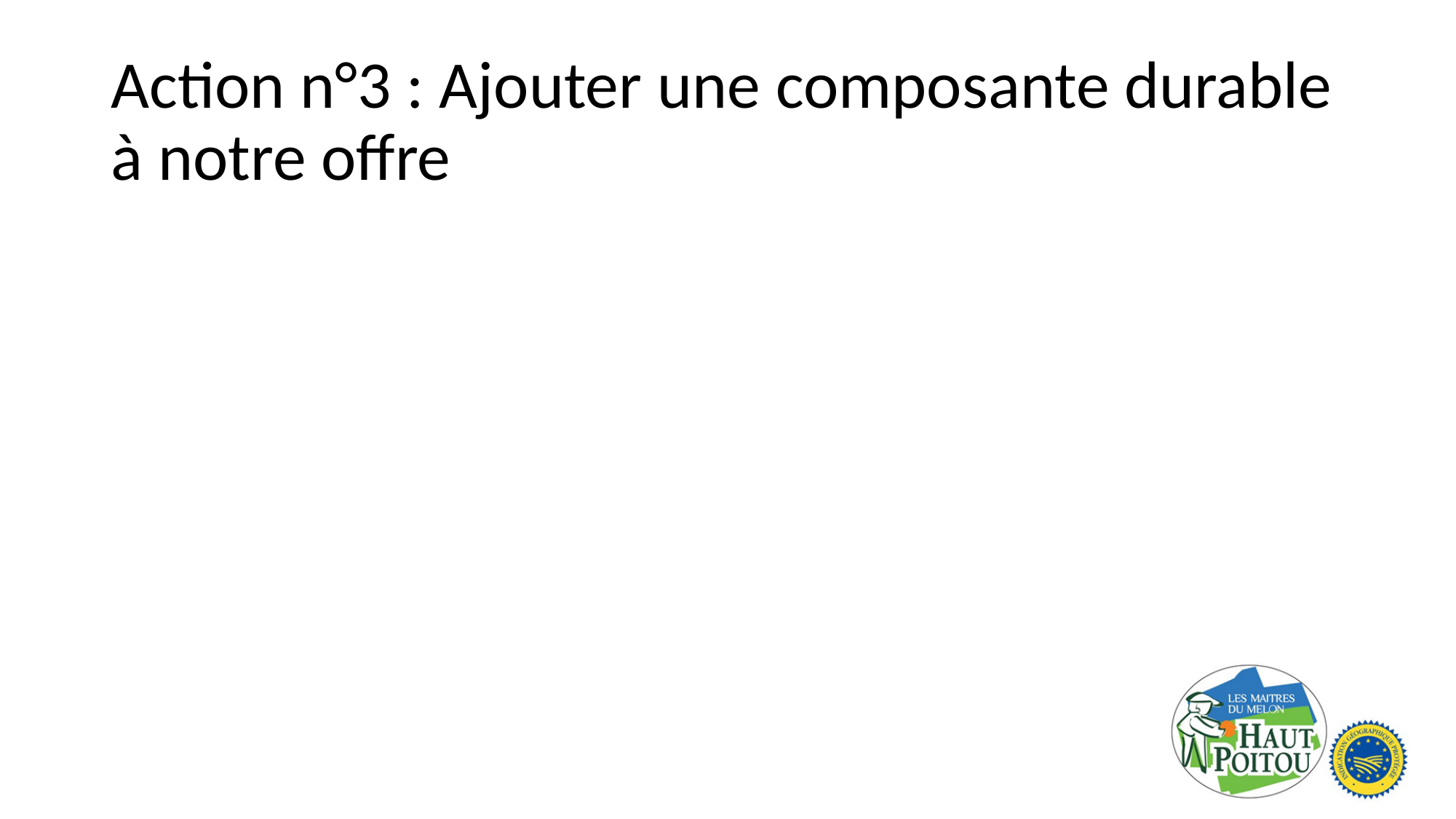

# Action n°3 : Ajouter une composante durable à notre offre